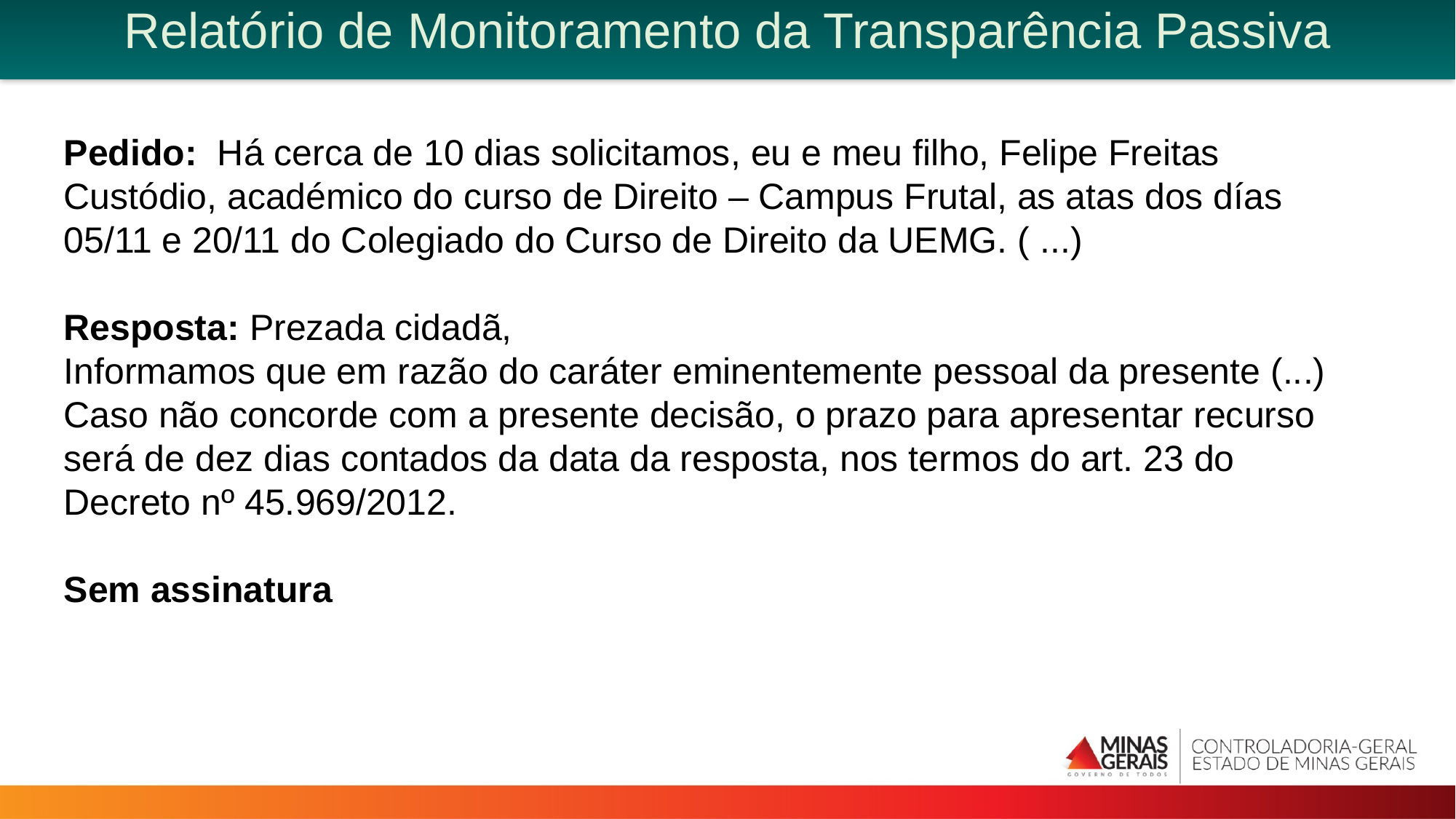

Relatório de Monitoramento da Transparência Passiva
Pedido:  Há cerca de 10 dias solicitamos, eu e meu filho, Felipe Freitas Custódio, académico do curso de Direito – Campus Frutal, as atas dos días 05/11 e 20/11 do Colegiado do Curso de Direito da UEMG. ( ...)

Resposta: Prezada cidadã,
Informamos que em razão do caráter eminentemente pessoal da presente (...)
Caso não concorde com a presente decisão, o prazo para apresentar recurso será de dez dias contados da data da resposta, nos termos do art. 23 do Decreto nº 45.969/2012.

Sem assinatura